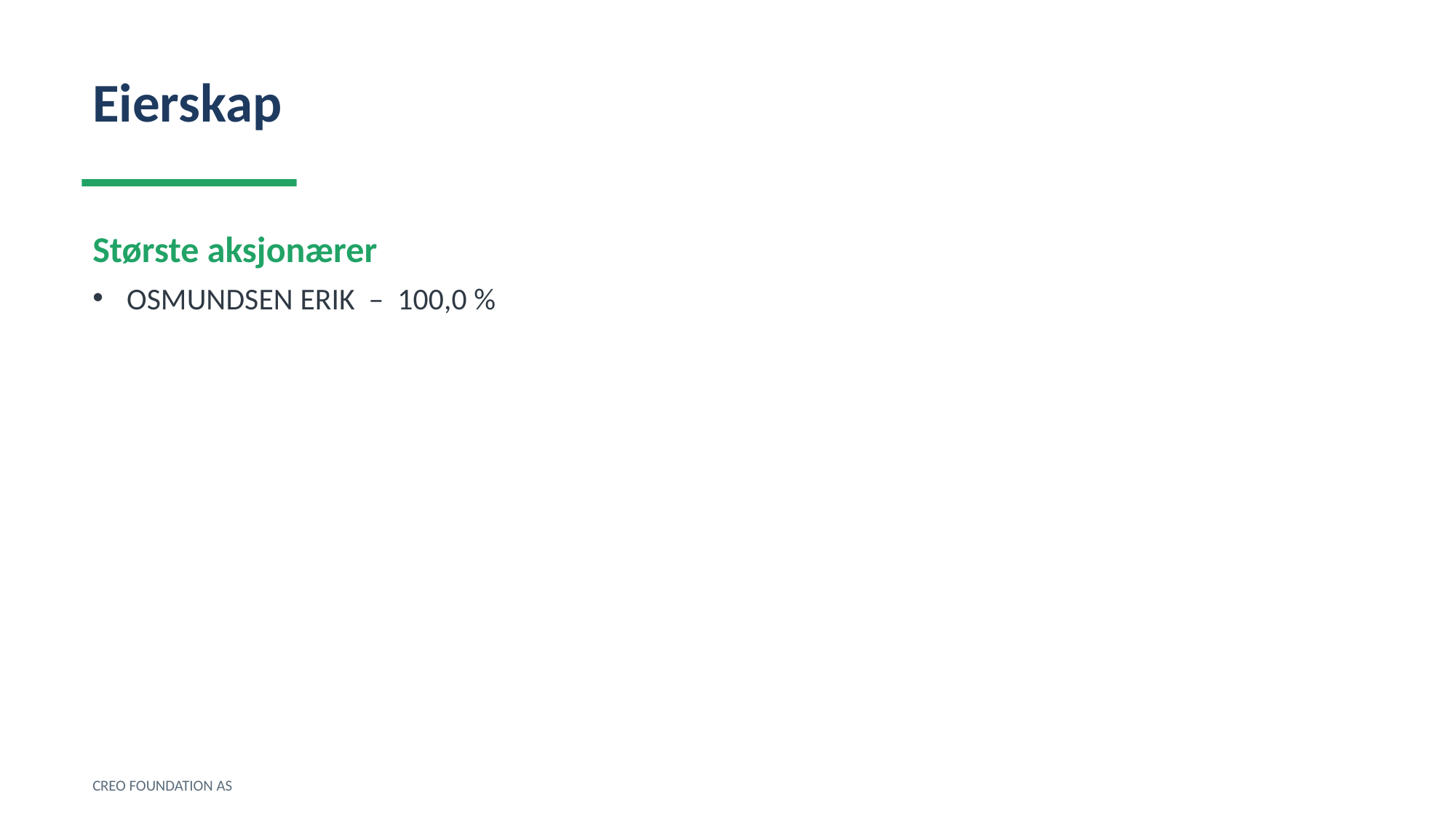

Eierskap

Største aksjonærer
OSMUNDSEN ERIK  –  100,0 %
CREO FOUNDATION AS